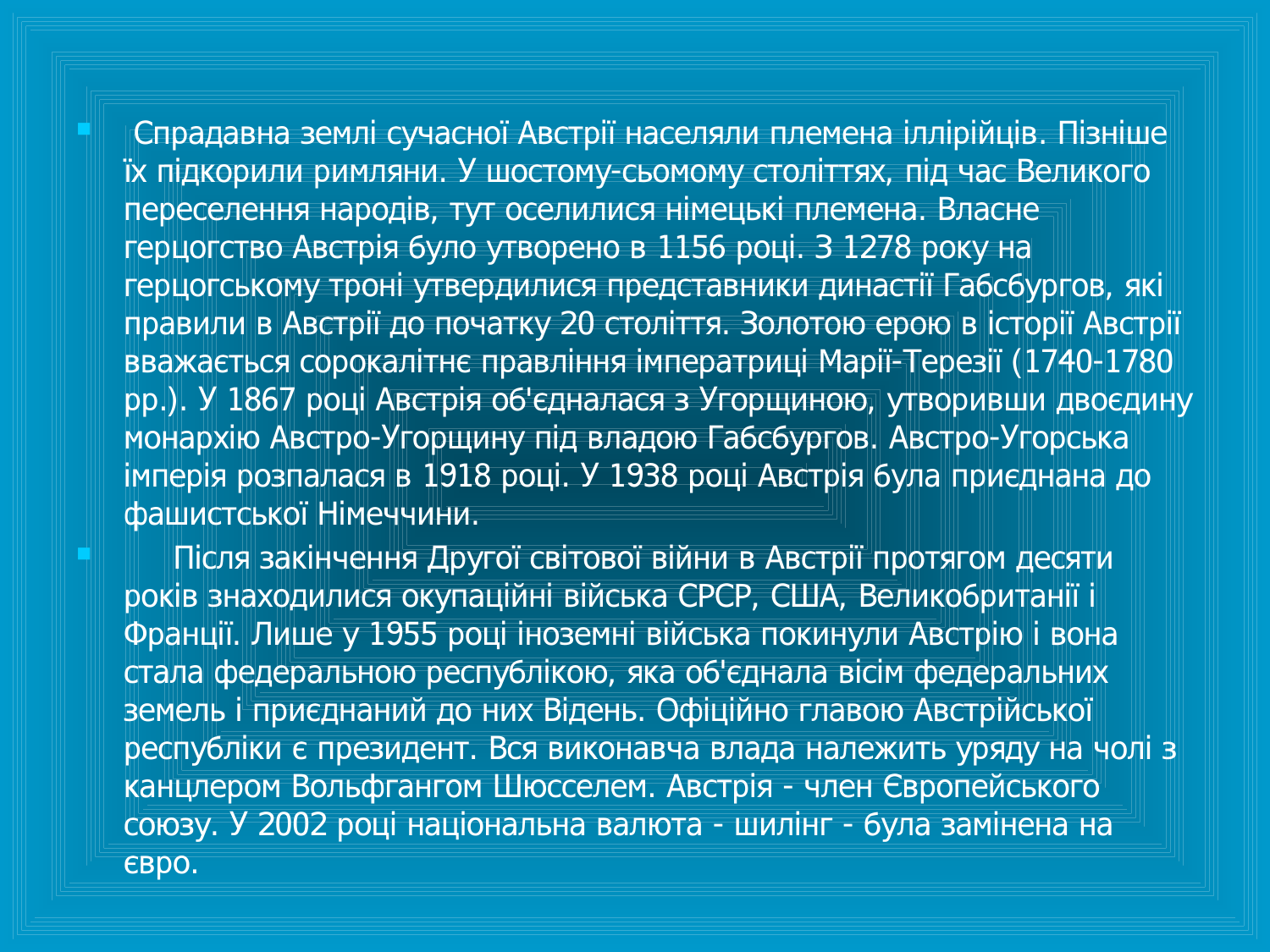

Спрадавна землі сучасної Австрії населяли племена іллірійців. Пізніше їх підкорили римляни. У шостому-сьомому століттях, під час Великого переселення народів, тут оселилися німецькі племена. Власне герцогство Австрія було утворено в 1156 році. З 1278 року на герцогському троні утвердилися представники династії Габсбургов, які правили в Австрії до початку 20 століття. Золотою ерою в історії Австрії вважається сорокалітнє правління імператриці Марії-Терезії (1740-1780 рр.). У 1867 році Австрія об'єдналася з Угорщиною, утворивши двоєдину монархію Австро-Угорщину під владою Габсбургов. Австро-Угорська імперія розпалася в 1918 році. У 1938 році Австрія була приєднана до фашистської Німеччини.
     Після закінчення Другої світової війни в Австрії протягом десяти років знаходилися окупаційні війська СРСР, США, Великобританії і Франції. Лише у 1955 році іноземні війська покинули Австрію і вона стала федеральною республікою, яка об'єднала вісім федеральних земель і приєднаний до них Відень. Офіційно главою Австрійської республіки є президент. Вся виконавча влада належить уряду на чолі з канцлером Вольфгангом Шюсселем. Австрія - член Європейського союзу. У 2002 році національна валюта - шилінг - була замінена на євро.